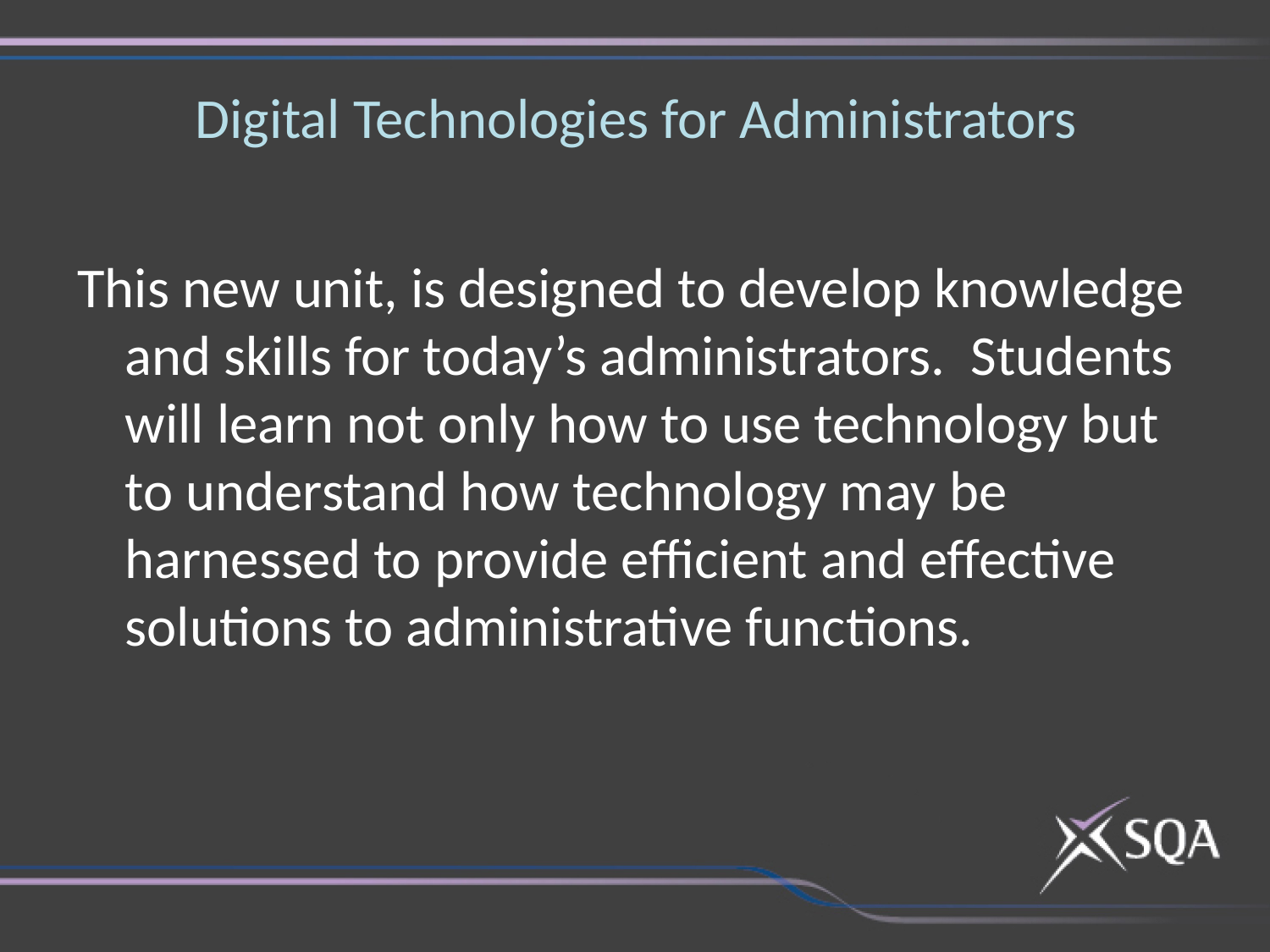

# Digital Technologies for Administrators

This new unit, is designed to develop knowledge and skills for today’s administrators.  Students will learn not only how to use technology but to understand how technology may be harnessed to provide efficient and effective solutions to administrative functions.